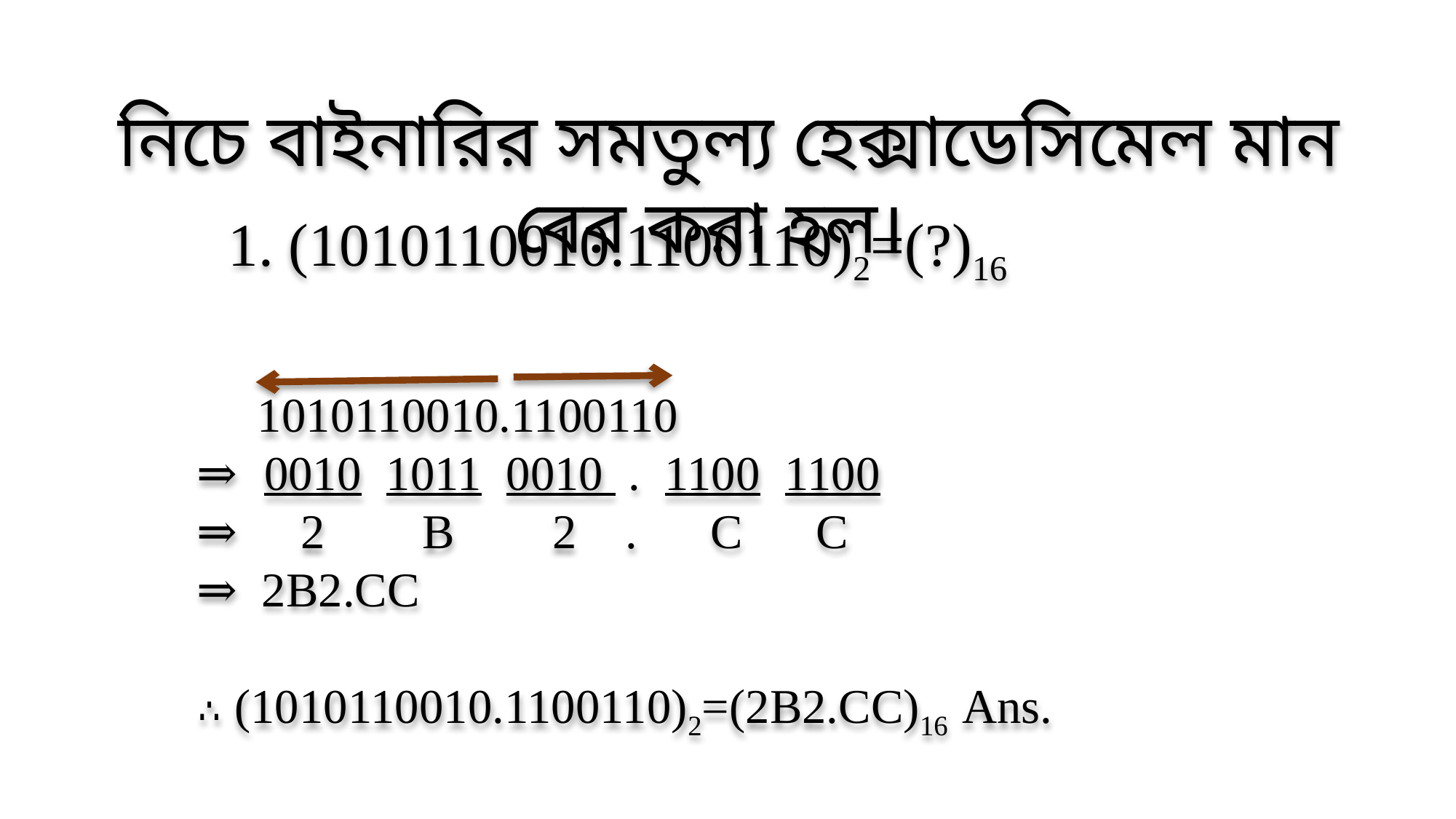

নিচে বাইনারির সমতুল্য হেক্সাডেসিমেল মান বের করা হল।
1. (1010110010.1100110)2=(?)16

     1010110010.1100110
⇒  0010  1011  0010  .  1100  1100
⇒     2        B        2    .      C      C
⇒  2B2.CC

∴ (1010110010.1100110)2=(2B2.CC)16  Ans.